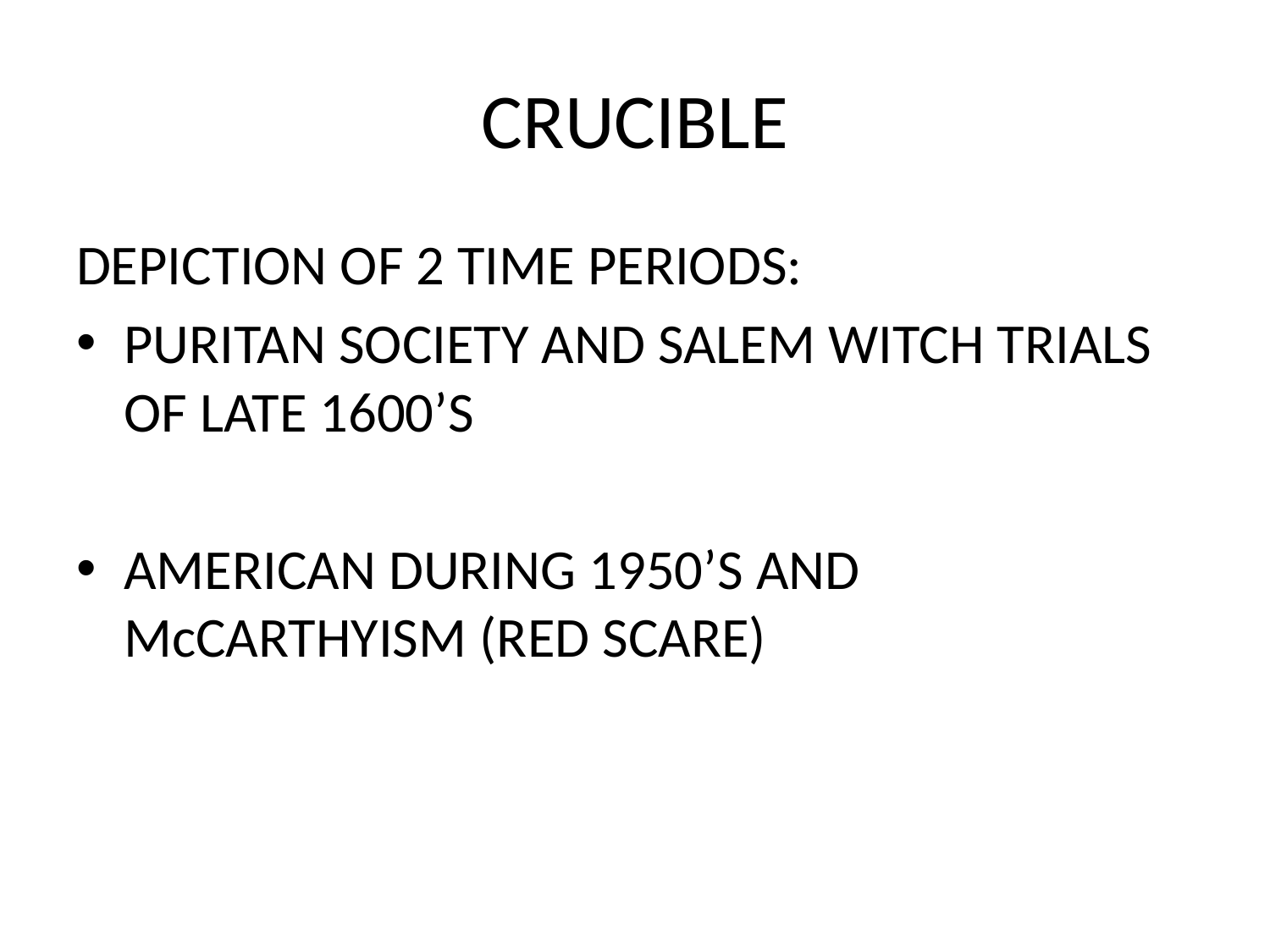

# CRUCIBLE
DEPICTION OF 2 TIME PERIODS:
PURITAN SOCIETY AND SALEM WITCH TRIALS OF LATE 1600’S

AMERICAN DURING 1950’S AND McCARTHYISM (RED SCARE)